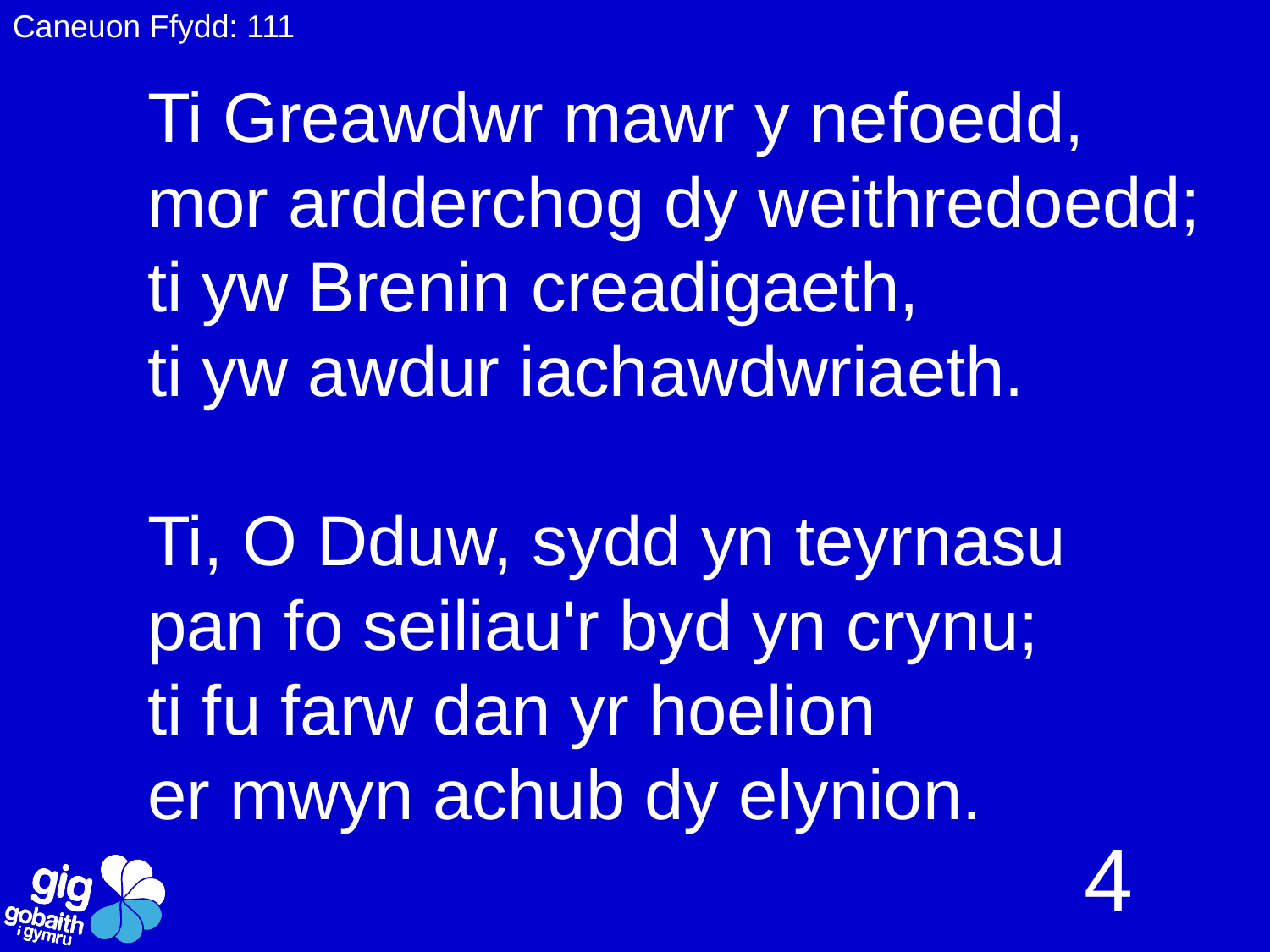

Caneuon Ffydd: 111

Ti Greawdwr mawr y nefoedd,
mor ardderchog dy weithredoedd;
ti yw Brenin creadigaeth,
ti yw awdur iachawdwriaeth.

Ti, O Dduw, sydd yn teyrnasu
pan fo seiliau'r byd yn crynu;
ti fu farw dan yr hoelion
er mwyn achub dy elynion.
4